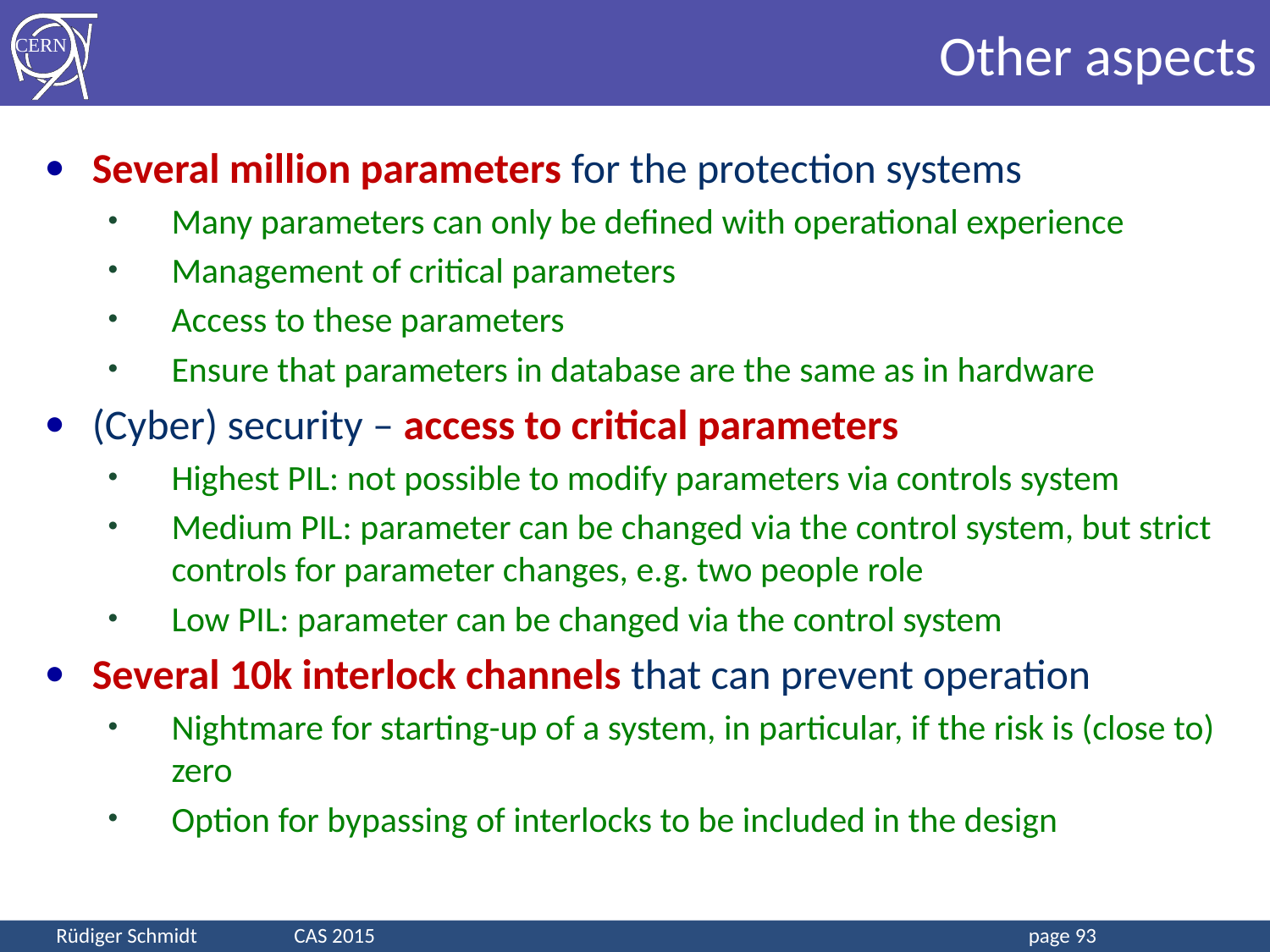

# Other aspects
Several million parameters for the protection systems
Many parameters can only be defined with operational experience
Management of critical parameters
Access to these parameters
Ensure that parameters in database are the same as in hardware
(Cyber) security – access to critical parameters
Highest PIL: not possible to modify parameters via controls system
Medium PIL: parameter can be changed via the control system, but strict controls for parameter changes, e.g. two people role
Low PIL: parameter can be changed via the control system
Several 10k interlock channels that can prevent operation
Nightmare for starting-up of a system, in particular, if the risk is (close to) zero
Option for bypassing of interlocks to be included in the design